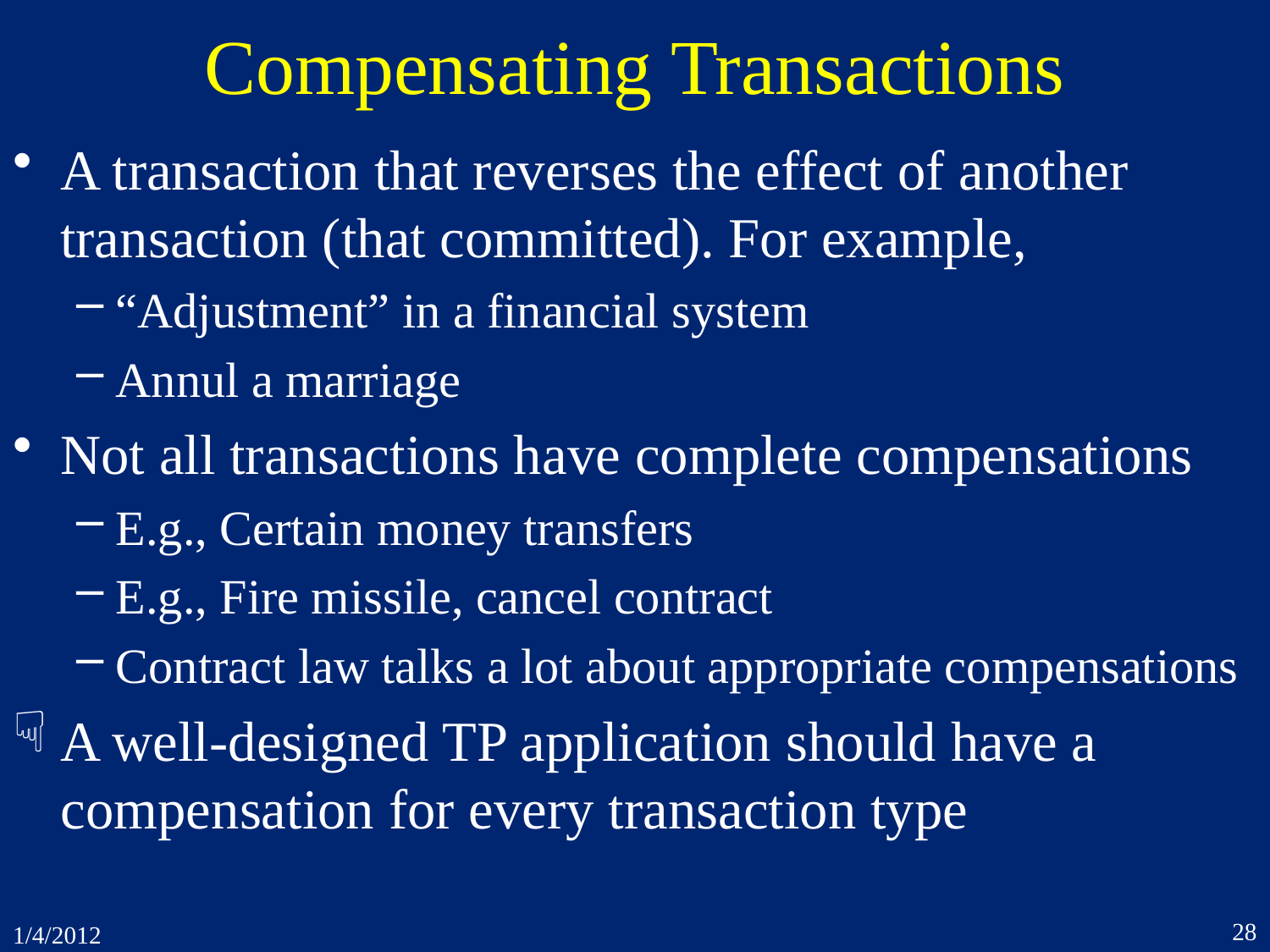

# Compensating Transactions
A transaction that reverses the effect of another transaction (that committed). For example,
“Adjustment” in a financial system
Annul a marriage
Not all transactions have complete compensations
E.g., Certain money transfers
E.g., Fire missile, cancel contract
Contract law talks a lot about appropriate compensations
A well-designed TP application should have a compensation for every transaction type
28
1/4/2012